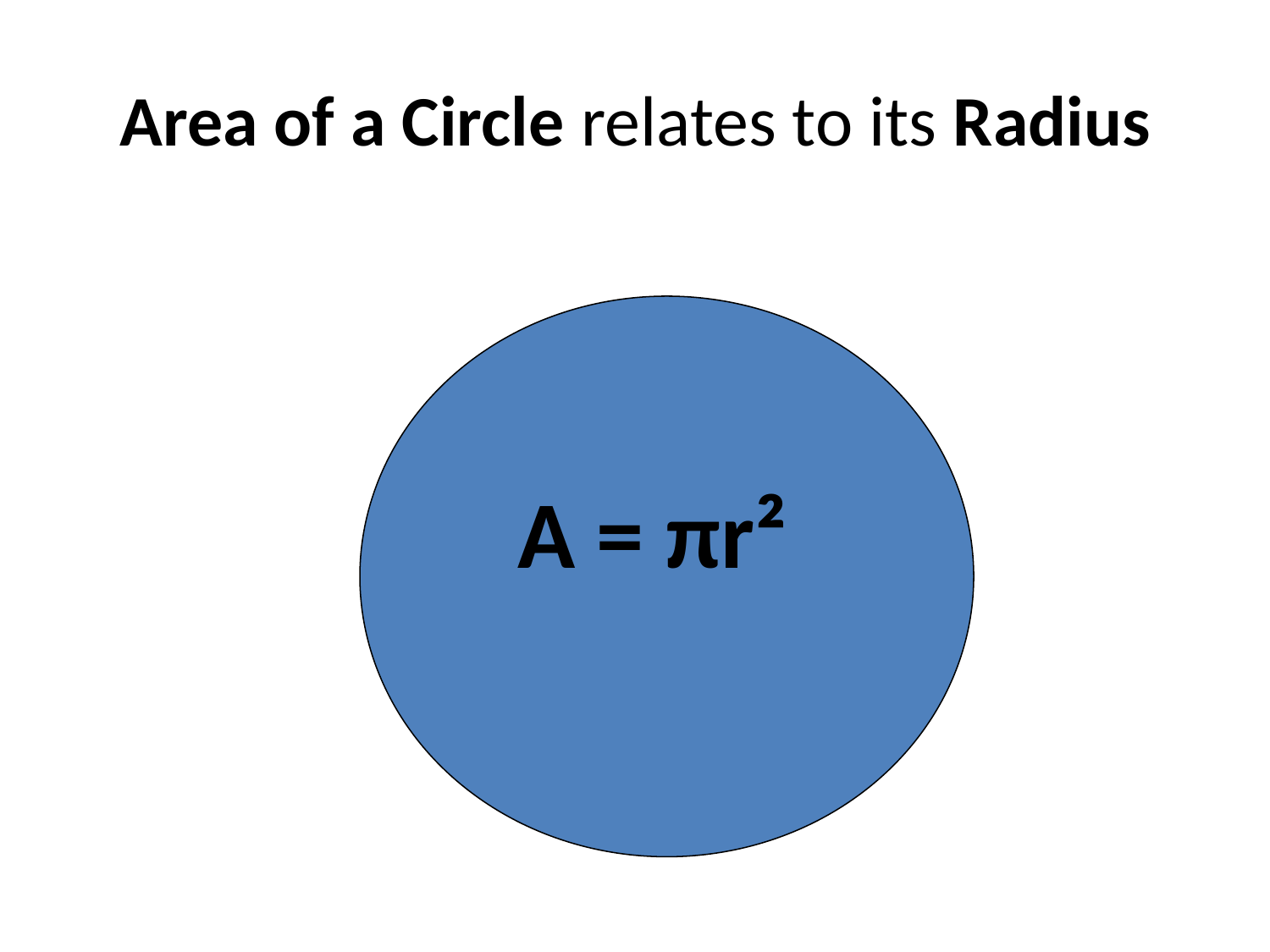

# Area of a Circle relates to its Radius

   				 A = πr²